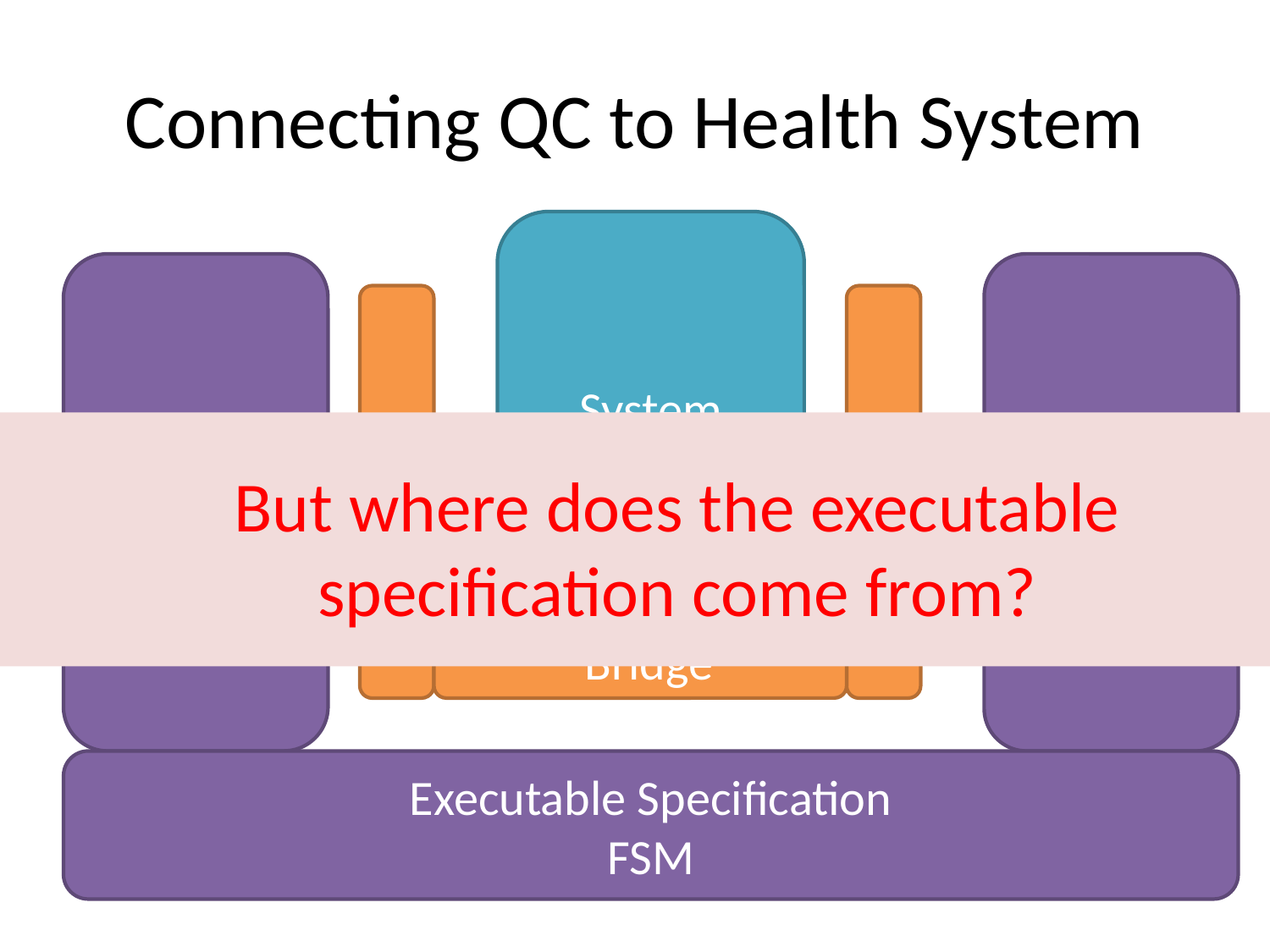

# Connecting QC to Health System
System
Test Cases
generated by QC
Post condition check

But where does the executable specification come from?

Bridge
Executable Specification
FSM